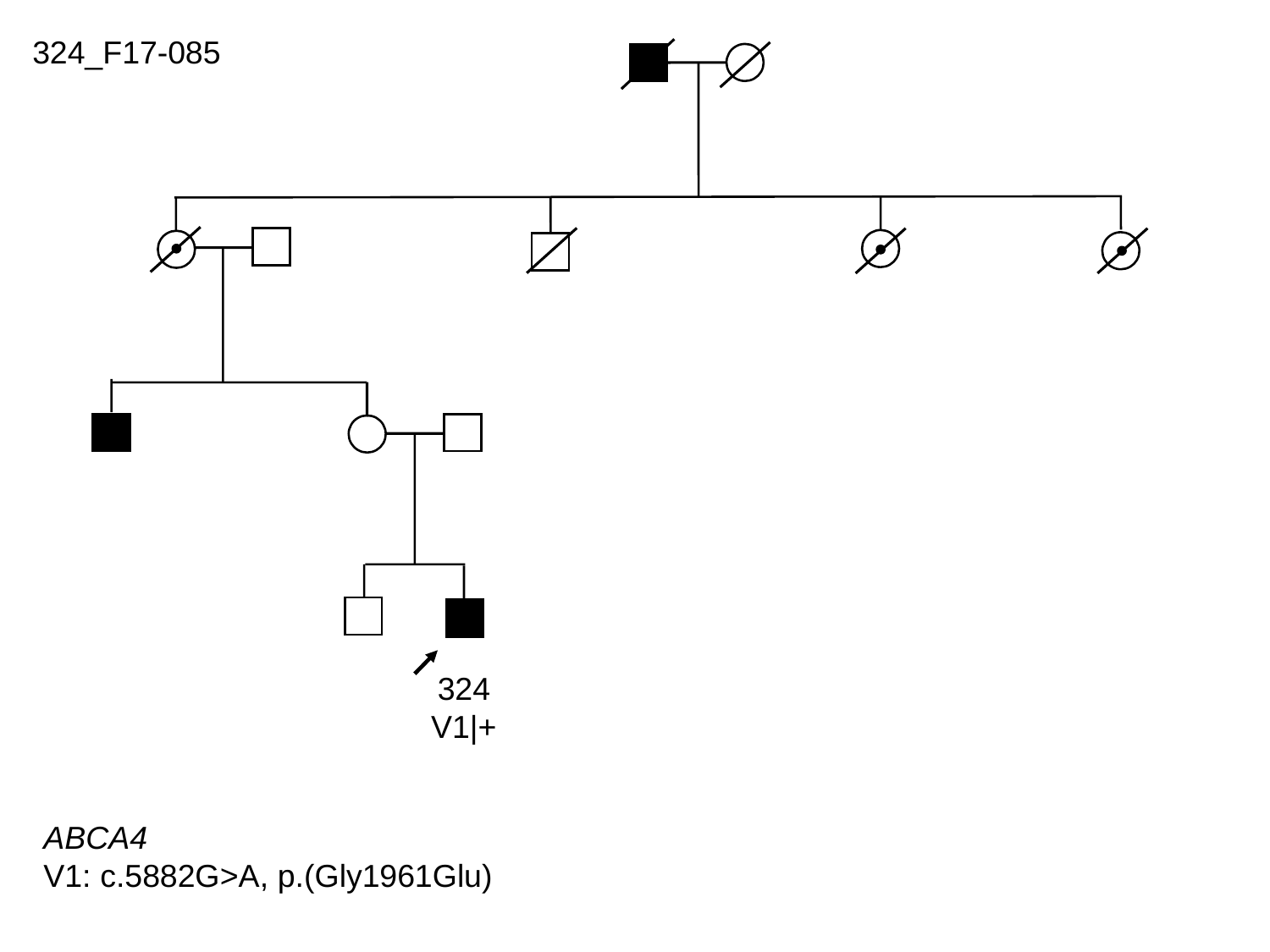

324_F17-085

324
V1|+
ABCA4
V1: c.5882G>A, p.(Gly1961Glu)